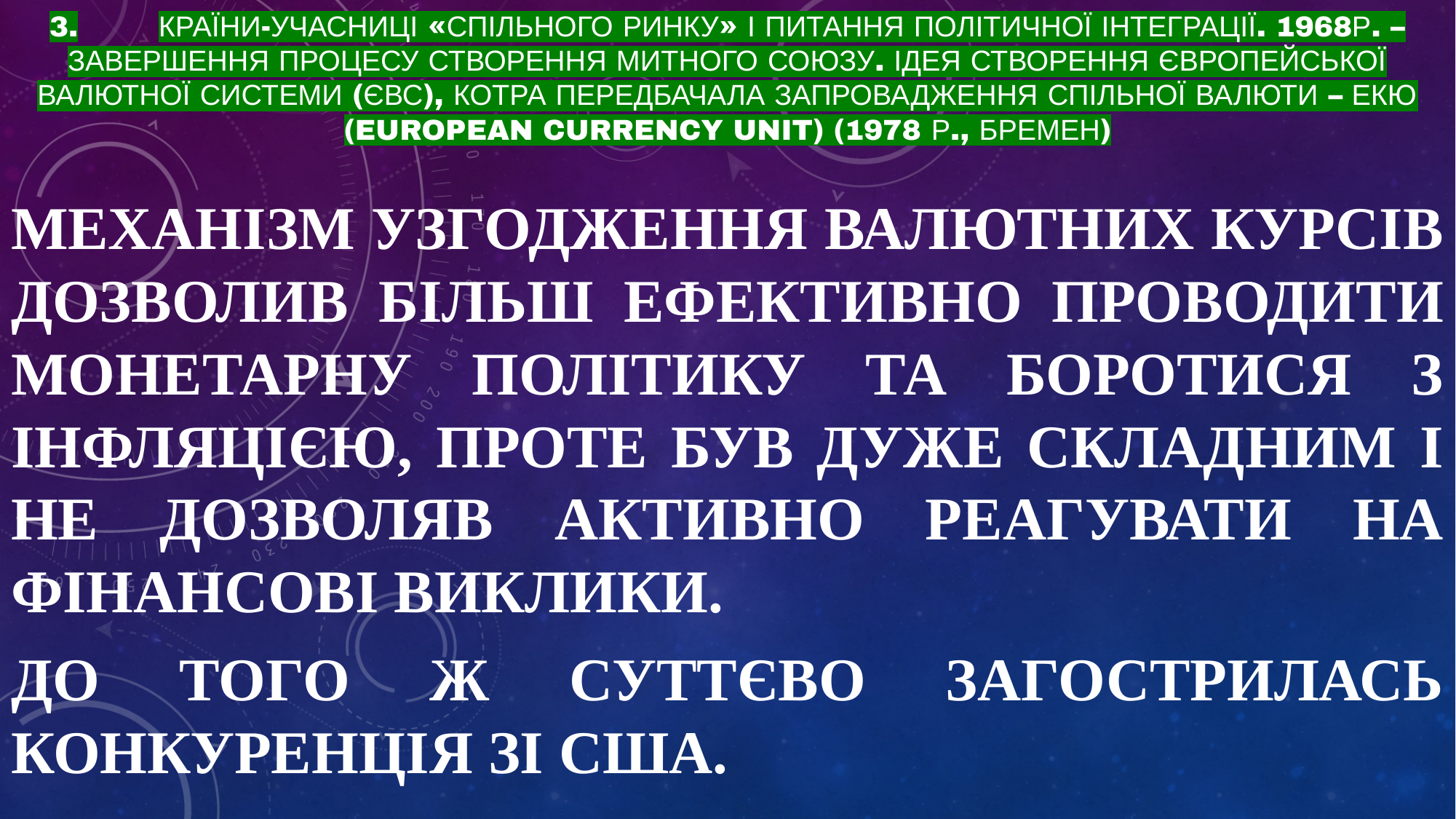

# 3.	Країни-учасниці «Спільного ринку» і питання політичної інтеграції. 1968р. – завершення процесу створення митного союзу. Ідея створення Європейської валютної системи (ЄВС), котра передбачала запровадження спільної валюти – ЕКЮ (European Currency Unit) (1978 р., Бремен)
Механізм узгодження валютних курсів дозволив більш ефективно проводити монетарну політику та боротися з інфляцією, проте був дуже складним і не дозволяв активно реагувати на фінансові виклики.
До того ж суттєво загострилась конкуренція зі США.